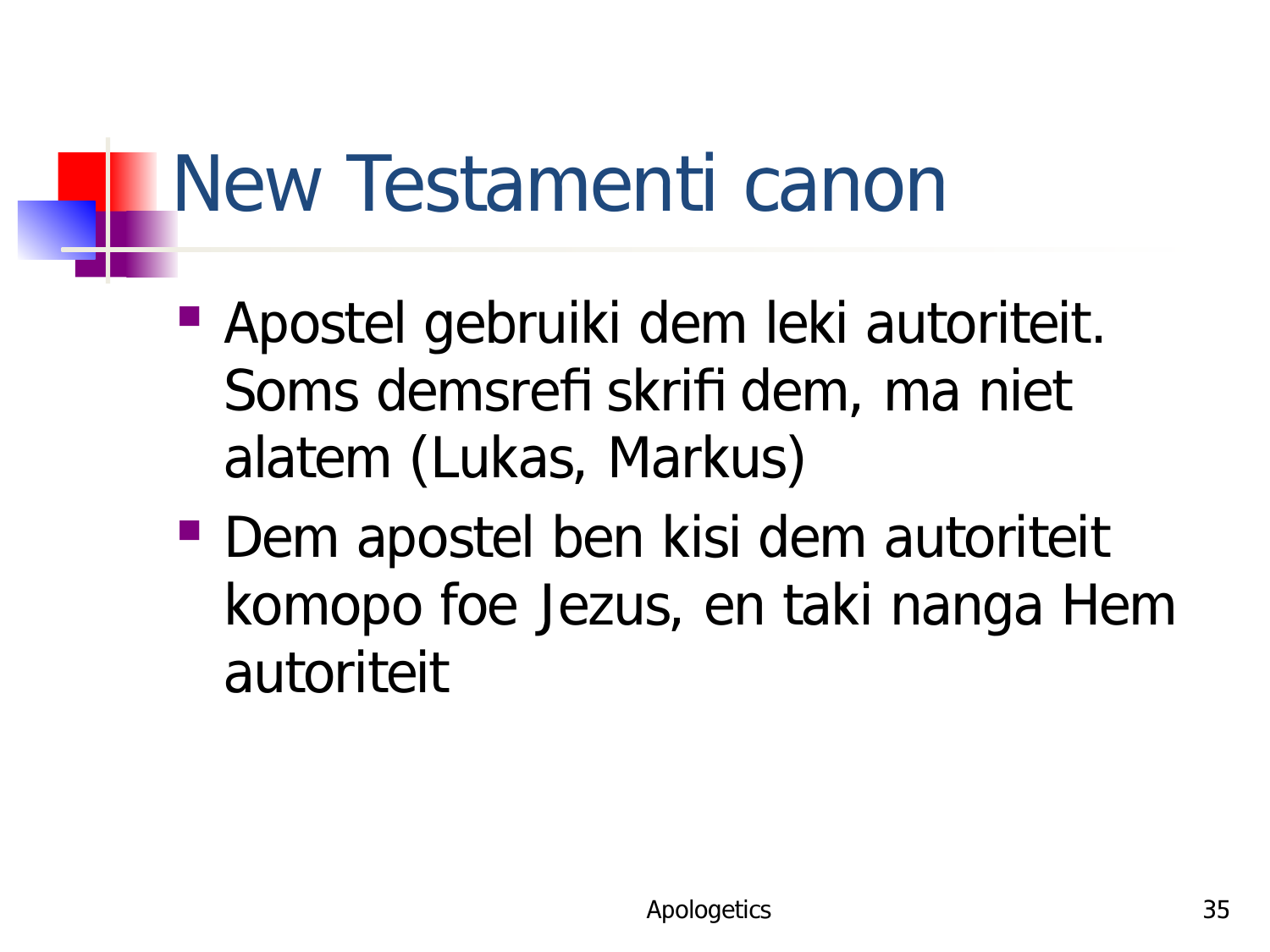

# New Testamenti canon
Apostel gebruiki dem leki autoriteit.  Soms demsrefi skrifi dem, ma niet alatem (Lukas, Markus)
Dem apostel ben kisi dem autoriteit komopo foe Jezus, en taki nanga Hem autoriteit
Apologetics
35